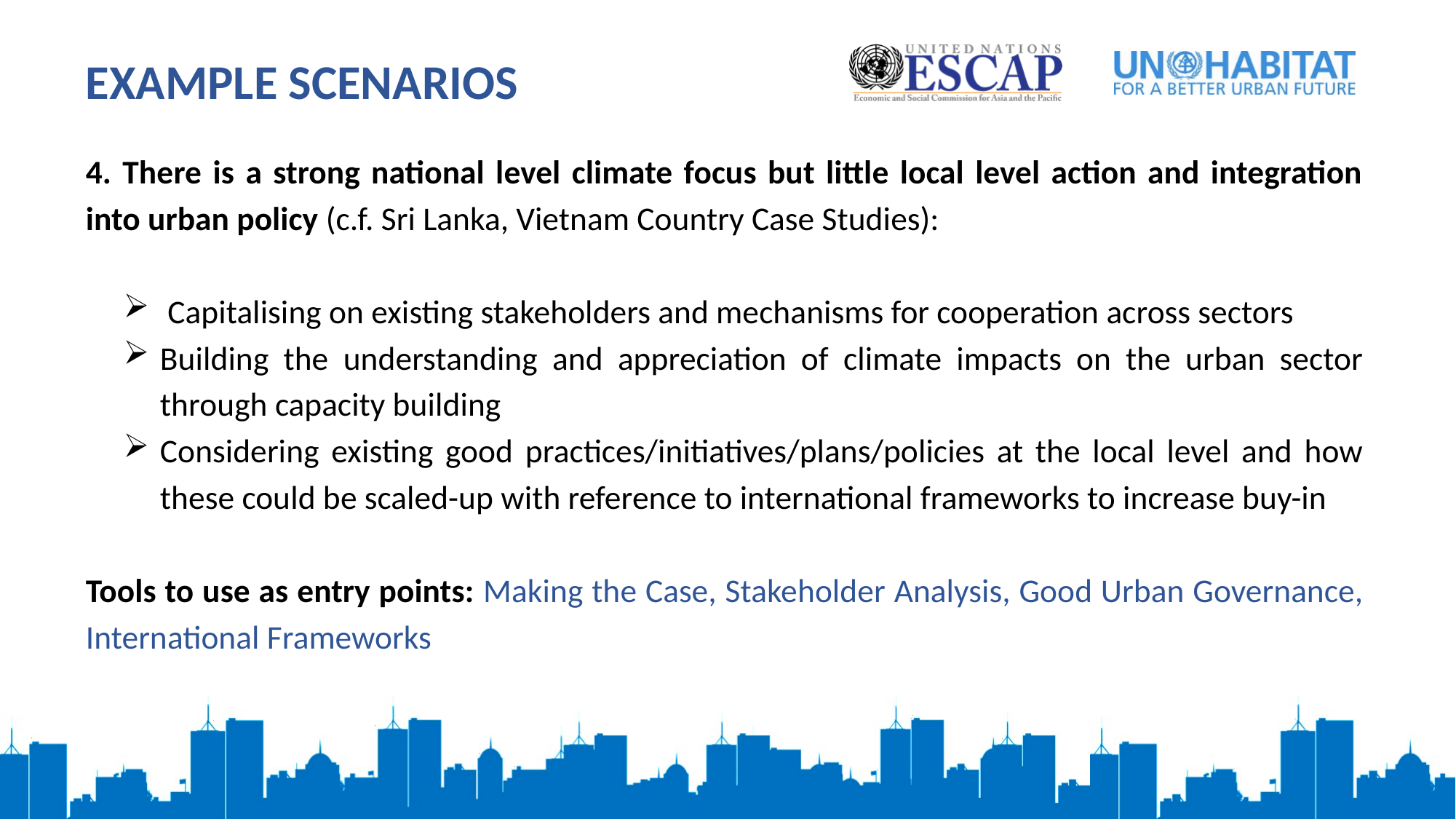

Example Scenarios
4. There is a strong national level climate focus but little local level action and integration into urban policy (c.f. Sri Lanka, Vietnam Country Case Studies):

 Capitalising on existing stakeholders and mechanisms for cooperation across sectors
Building the understanding and appreciation of climate impacts on the urban sector through capacity building
Considering existing good practices/initiatives/plans/policies at the local level and how these could be scaled-up with reference to international frameworks to increase buy-in

Tools to use as entry points: Making the Case, Stakeholder Analysis, Good Urban Governance, International Frameworks